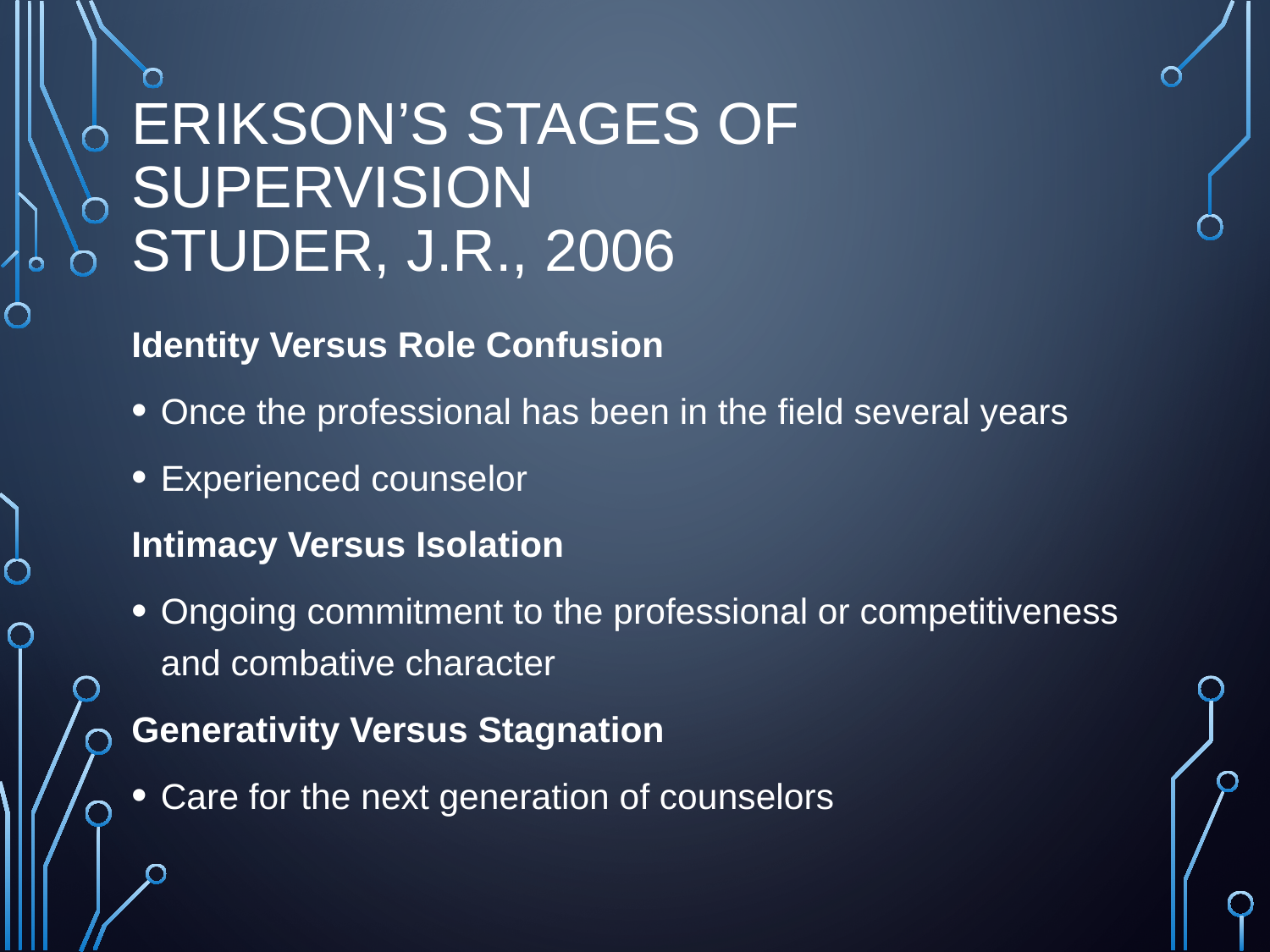

# Erikson’s Stages of Supervision Studer, J.R., 2006
Identity Versus Role Confusion
Once the professional has been in the field several years
Experienced counselor
Intimacy Versus Isolation
Ongoing commitment to the professional or competitiveness and combative character
Generativity Versus Stagnation
Care for the next generation of counselors